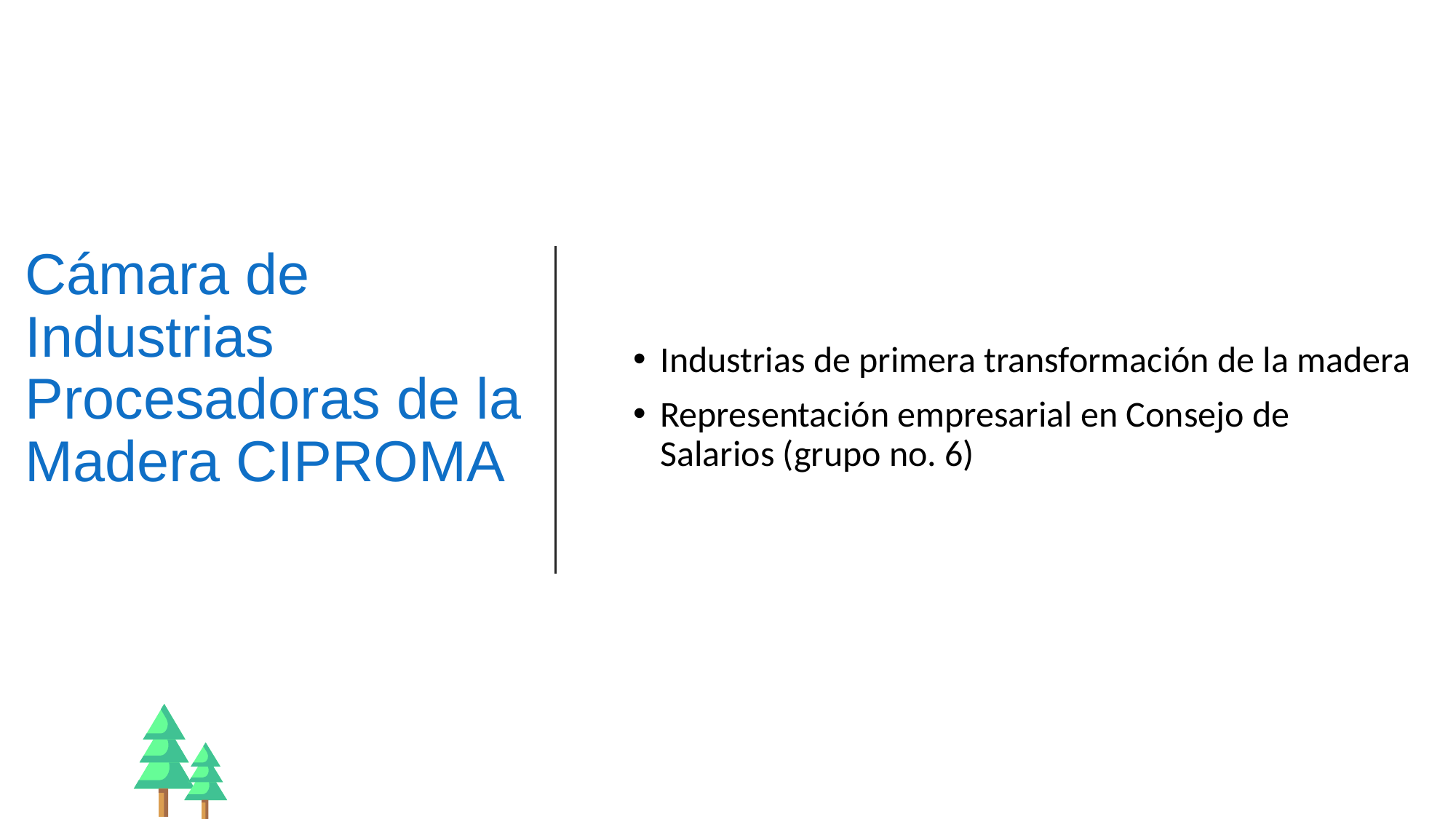

# Cámara de Industrias Procesadoras de la Madera CIPROMA
Industrias de primera transformación de la madera
Representación empresarial en Consejo de Salarios (grupo no. 6)